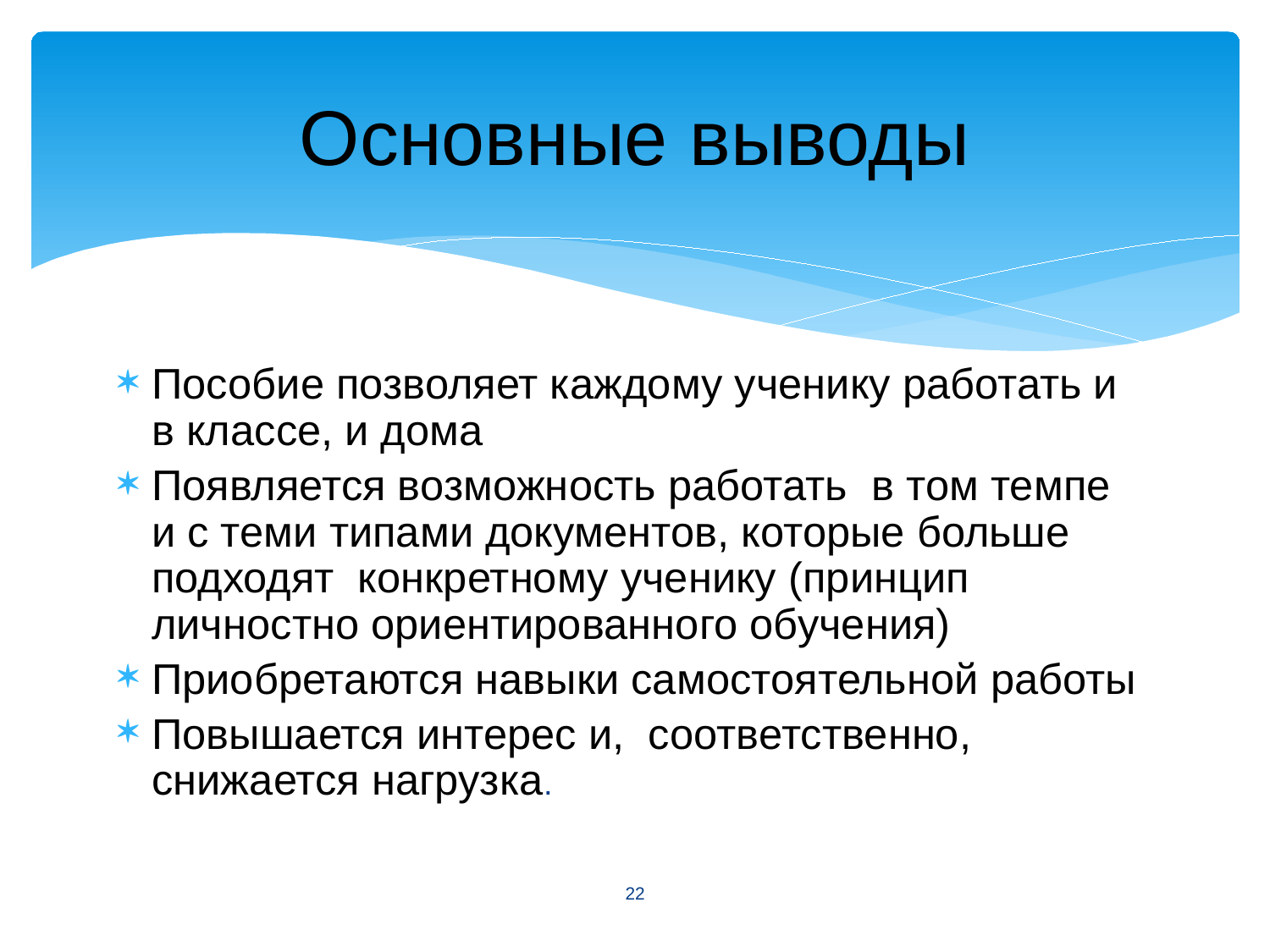

# Основные выводы
Пособие позволяет каждому ученику работать и в классе, и дома
Появляется возможность работать  в том темпе и с теми типами документов, которые больше подходят  конкретному ученику (принцип личностно ориентированного обучения)
Приобретаются навыки самостоятельной работы
Повышается интерес и,  соответственно, снижается нагрузка.
22